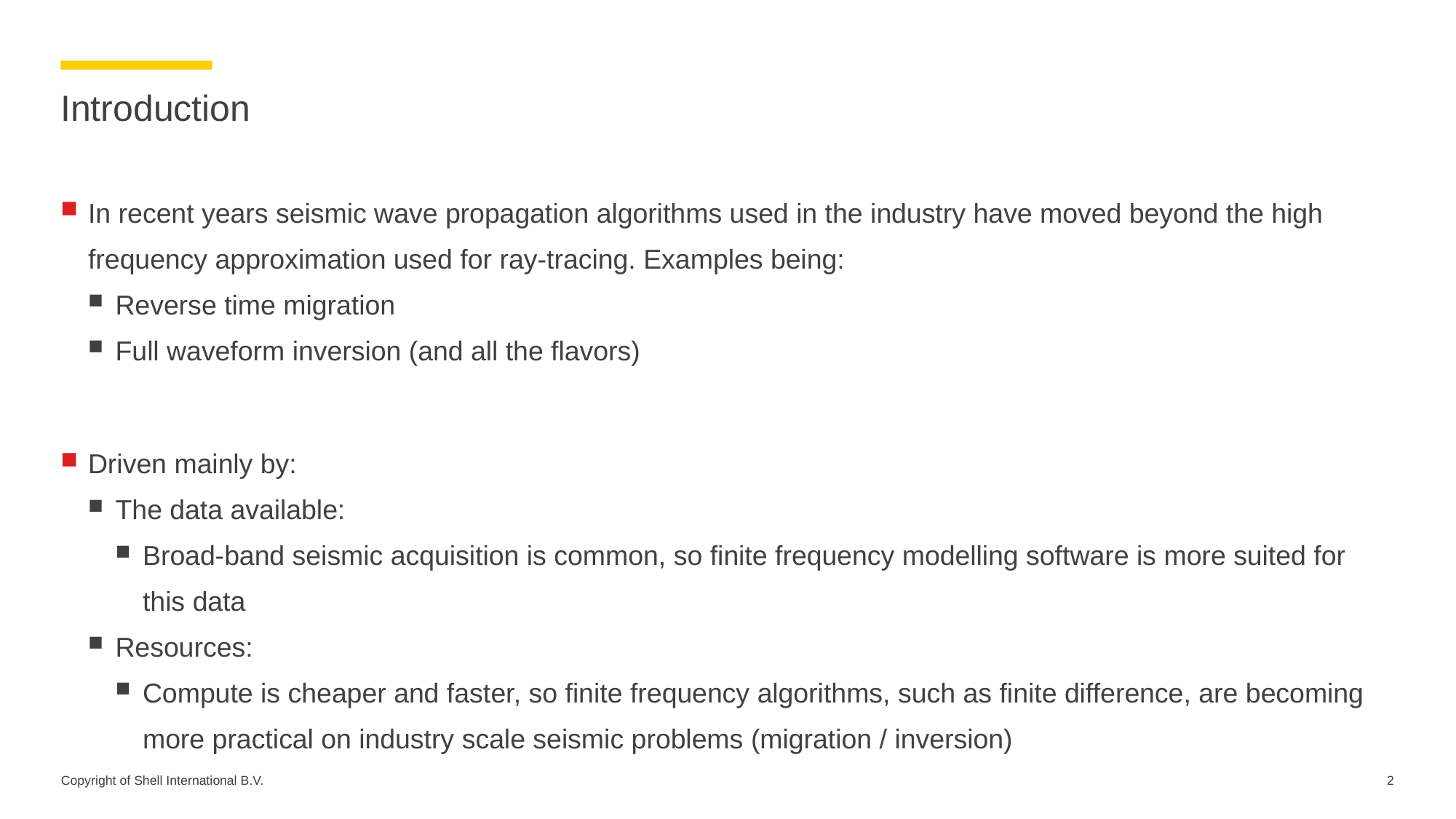

# Introduction
In recent years seismic wave propagation algorithms used in the industry have moved beyond the high frequency approximation used for ray-tracing. Examples being:
Reverse time migration
Full waveform inversion (and all the flavors)

Driven mainly by:
The data available:
Broad-band seismic acquisition is common, so finite frequency modelling software is more suited for this data
Resources:
Compute is cheaper and faster, so finite frequency algorithms, such as finite difference, are becoming more practical on industry scale seismic problems (migration / inversion)

2